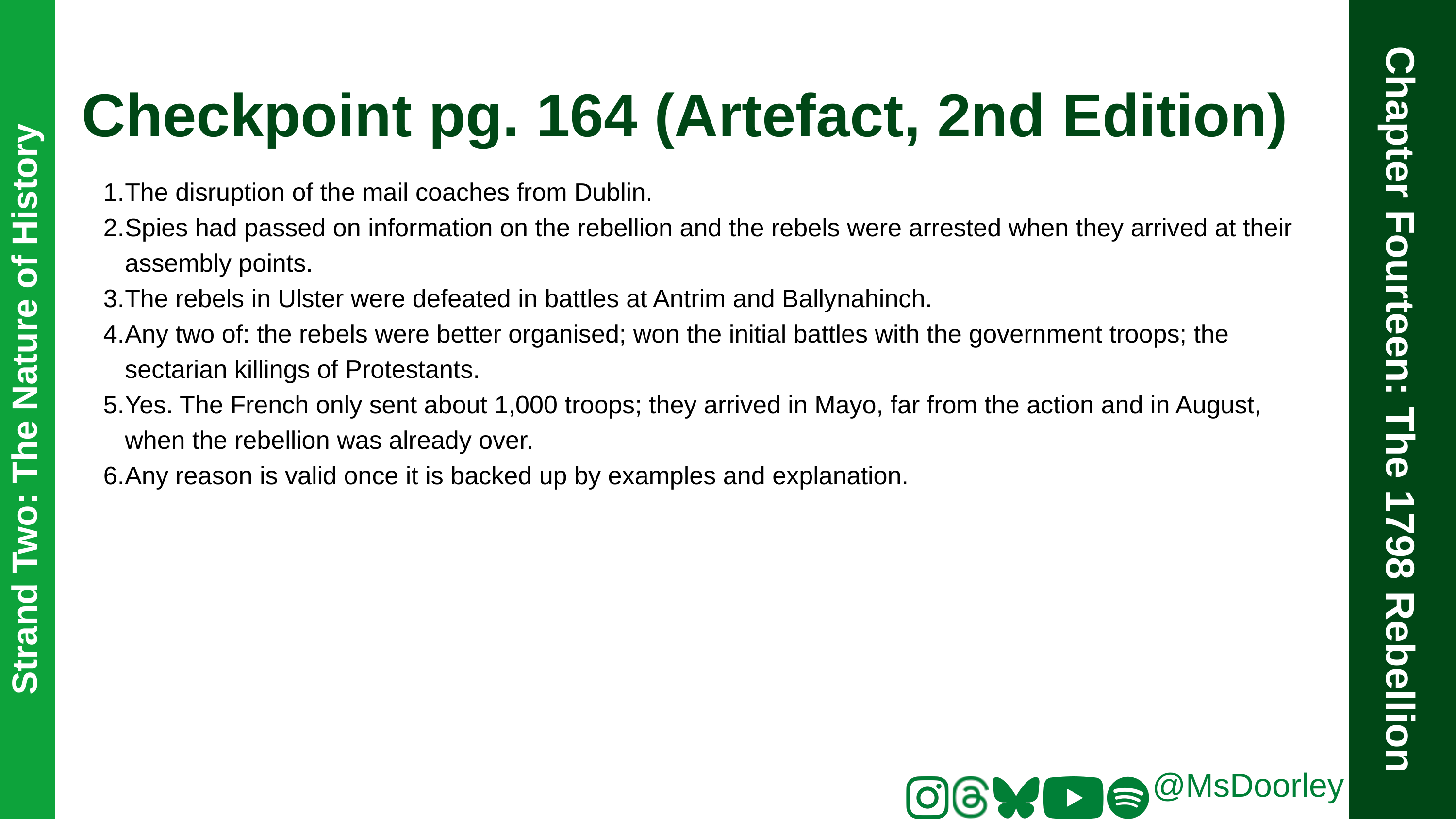

Checkpoint pg. 164 (Artefact, 2nd Edition)
The disruption of the mail coaches from Dublin.
Spies had passed on information on the rebellion and the rebels were arrested when they arrived at their assembly points.
The rebels in Ulster were defeated in battles at Antrim and Ballynahinch.
Any two of: the rebels were better organised; won the initial battles with the government troops; the sectarian killings of Protestants.
Yes. The French only sent about 1,000 troops; they arrived in Mayo, far from the action and in August, when the rebellion was already over.
Any reason is valid once it is backed up by examples and explanation.
Chapter Fourteen: The 1798 Rebellion
Strand Two: The Nature of History

@MsDoorley